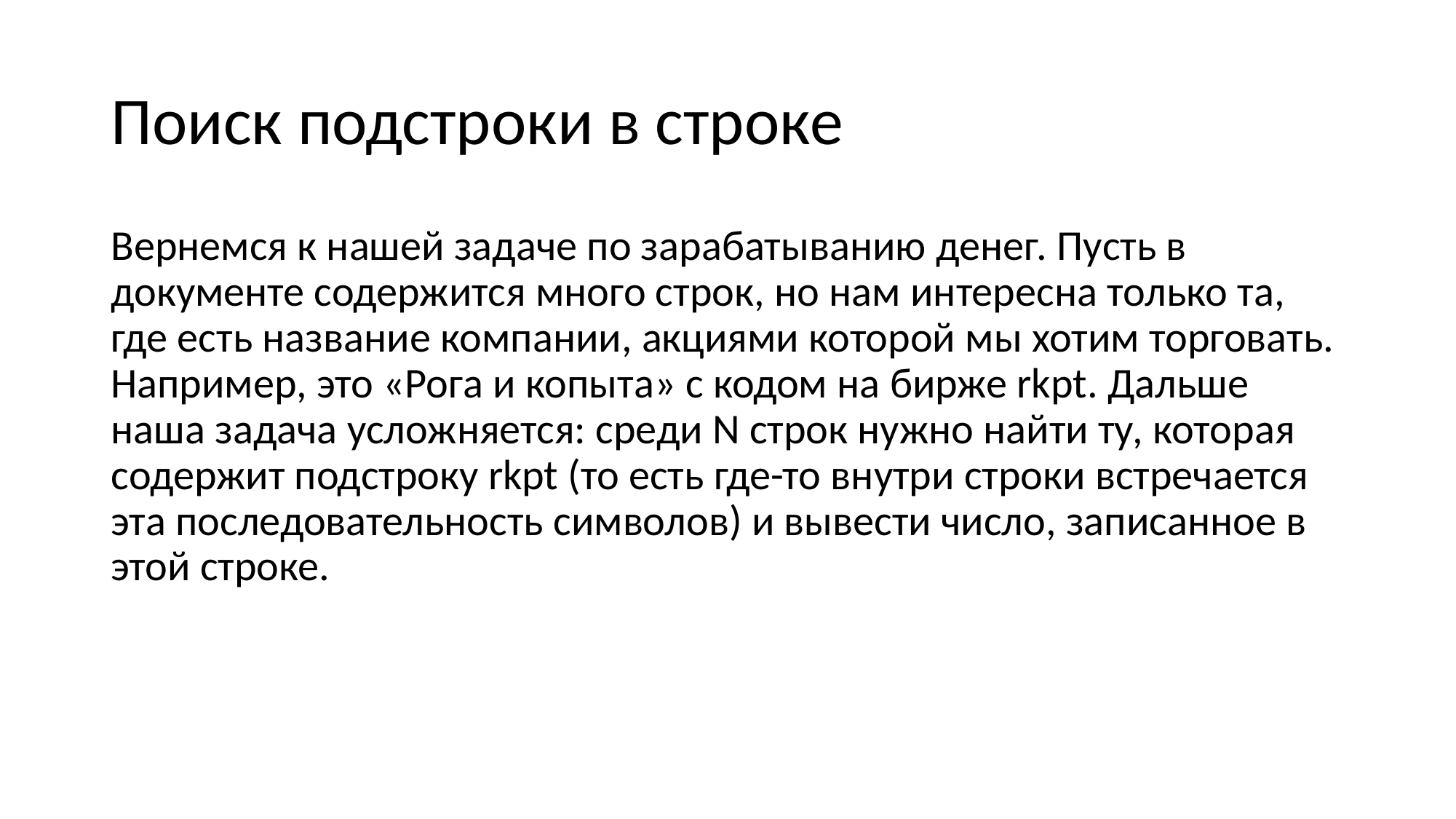

# Поиск подстроки в строке
Вернемся к нашей задаче по зарабатыванию денег. Пусть в документе содержится много строк, но нам интересна только та, где есть название компании, акциями которой мы хотим торговать. Например, это «Рога и копыта» с кодом на бирже rkpt. Дальше наша задача усложняется: среди N строк нужно найти ту, которая содержит подстроку rkpt (то есть где-то внутри строки встречается эта последовательность символов) и вывести число, записанное в этой строке.